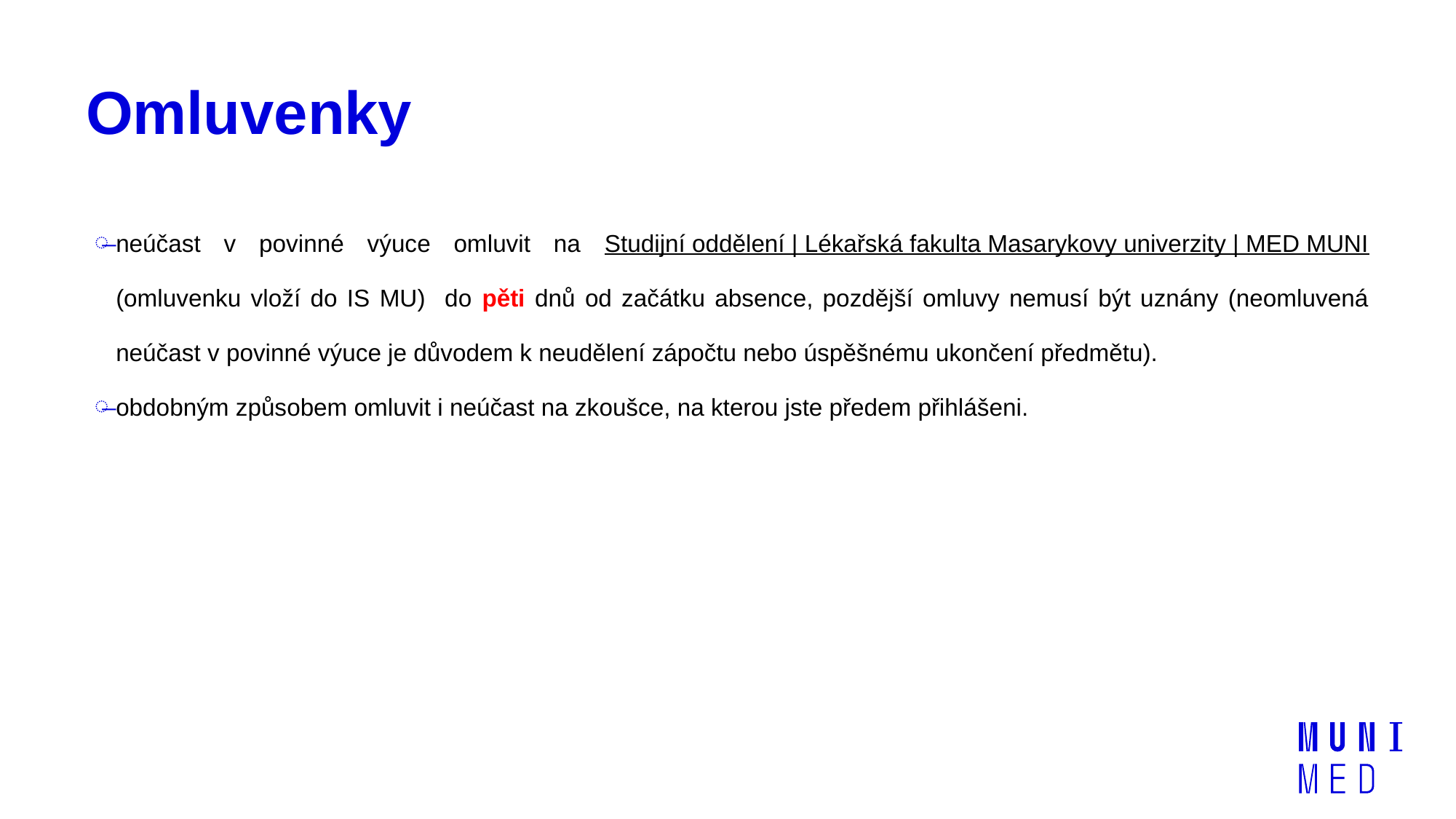

# Omluvenky
neúčast v povinné výuce omluvit na Studijní oddělení | Lékařská fakulta Masarykovy univerzity | MED MUNI (omluvenku vloží do IS MU)  do pěti dnů od začátku absence, pozdější omluvy nemusí být uznány (neomluvená neúčast v povinné výuce je důvodem k neudělení zápočtu nebo úspěšnému ukončení předmětu).
obdobným způsobem omluvit i neúčast na zkoušce, na kterou jste předem přihlášeni.